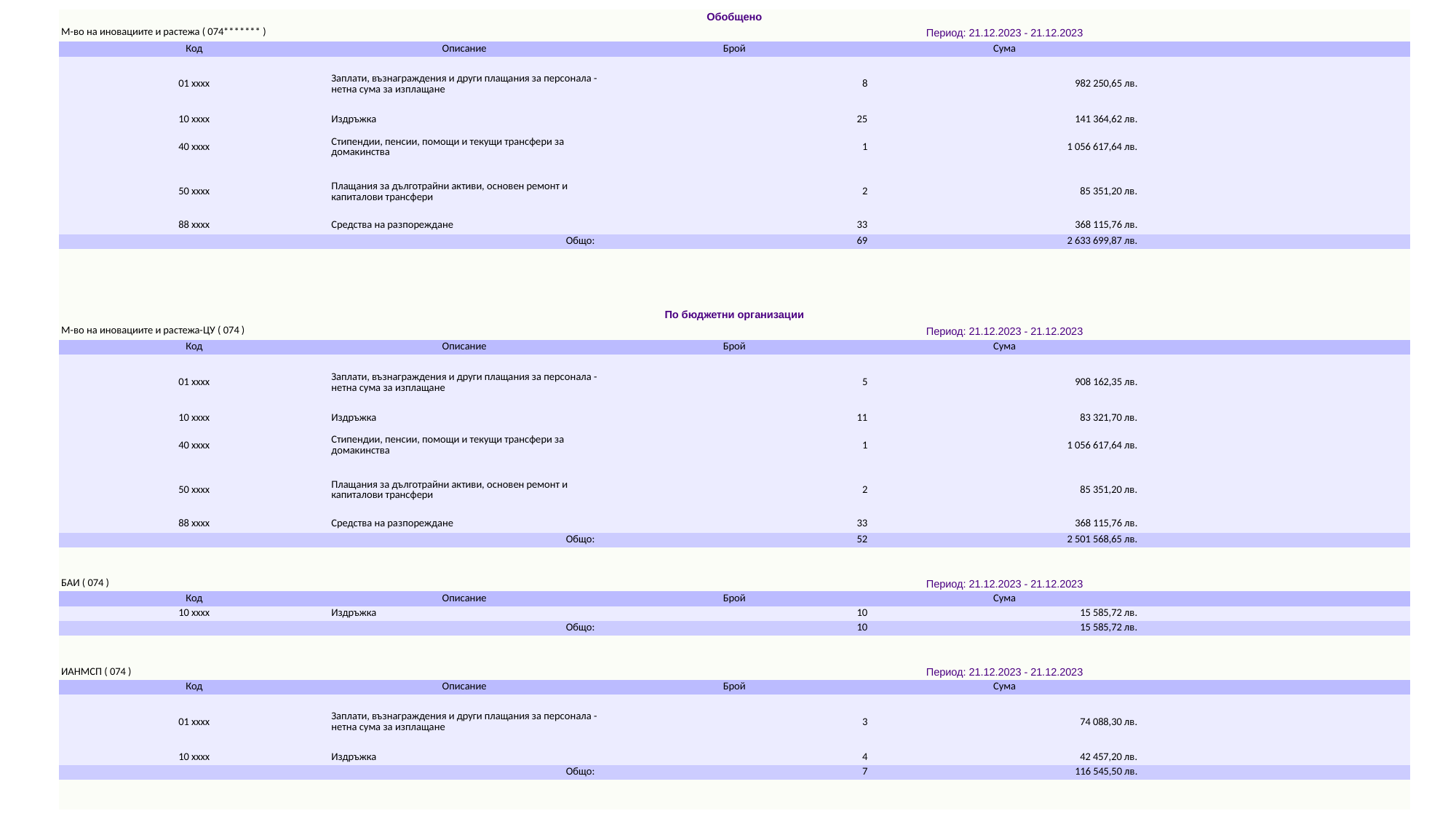

| Обобщено |  |  |  |  |
| --- | --- | --- | --- | --- |
| М-во на иновациите и растежа ( 074\*\*\*\*\*\*\* ) |  | Период: 21.12.2023 - 21.12.2023 |  |  |
| Код | Описание | Брой | Сума |  |
| 01 xxxx | Заплати, възнаграждения и други плащания за персонала - нетна сума за изплащане | 8 | 982 250,65 лв. |  |
| 10 xxxx | Издръжка | 25 | 141 364,62 лв. |  |
| 40 xxxx | Стипендии, пенсии, помощи и текущи трансфери за домакинства | 1 | 1 056 617,64 лв. |  |
| 50 xxxx | Плащания за дълготрайни активи, основен ремонт и капиталови трансфери | 2 | 85 351,20 лв. |  |
| 88 xxxx | Средства на разпореждане | 33 | 368 115,76 лв. |  |
| Общо: |  | 69 | 2 633 699,87 лв. |  |
|  |  |  |  |  |
|  |  |  |  |  |
|  |  |  |  |  |
|  |  |  |  |  |
| По бюджетни организации |  |  |  |  |
| М-во на иновациите и растежа-ЦУ ( 074 ) |  | Период: 21.12.2023 - 21.12.2023 |  |  |
| Код | Описание | Брой | Сума |  |
| 01 xxxx | Заплати, възнаграждения и други плащания за персонала - нетна сума за изплащане | 5 | 908 162,35 лв. |  |
| 10 xxxx | Издръжка | 11 | 83 321,70 лв. |  |
| 40 xxxx | Стипендии, пенсии, помощи и текущи трансфери за домакинства | 1 | 1 056 617,64 лв. |  |
| 50 xxxx | Плащания за дълготрайни активи, основен ремонт и капиталови трансфери | 2 | 85 351,20 лв. |  |
| 88 xxxx | Средства на разпореждане | 33 | 368 115,76 лв. |  |
| Общо: |  | 52 | 2 501 568,65 лв. |  |
|  |  |  |  |  |
|  |  |  |  |  |
| БАИ ( 074 ) |  | Период: 21.12.2023 - 21.12.2023 |  |  |
| Код | Описание | Брой | Сума |  |
| 10 xxxx | Издръжка | 10 | 15 585,72 лв. |  |
| Общо: |  | 10 | 15 585,72 лв. |  |
|  |  |  |  |  |
|  |  |  |  |  |
| ИАНМСП ( 074 ) |  | Период: 21.12.2023 - 21.12.2023 |  |  |
| Код | Описание | Брой | Сума |  |
| 01 xxxx | Заплати, възнаграждения и други плащания за персонала - нетна сума за изплащане | 3 | 74 088,30 лв. |  |
| 10 xxxx | Издръжка | 4 | 42 457,20 лв. |  |
| Общо: |  | 7 | 116 545,50 лв. |  |
|  |  |  |  |  |
|  |  |  |  |  |
#